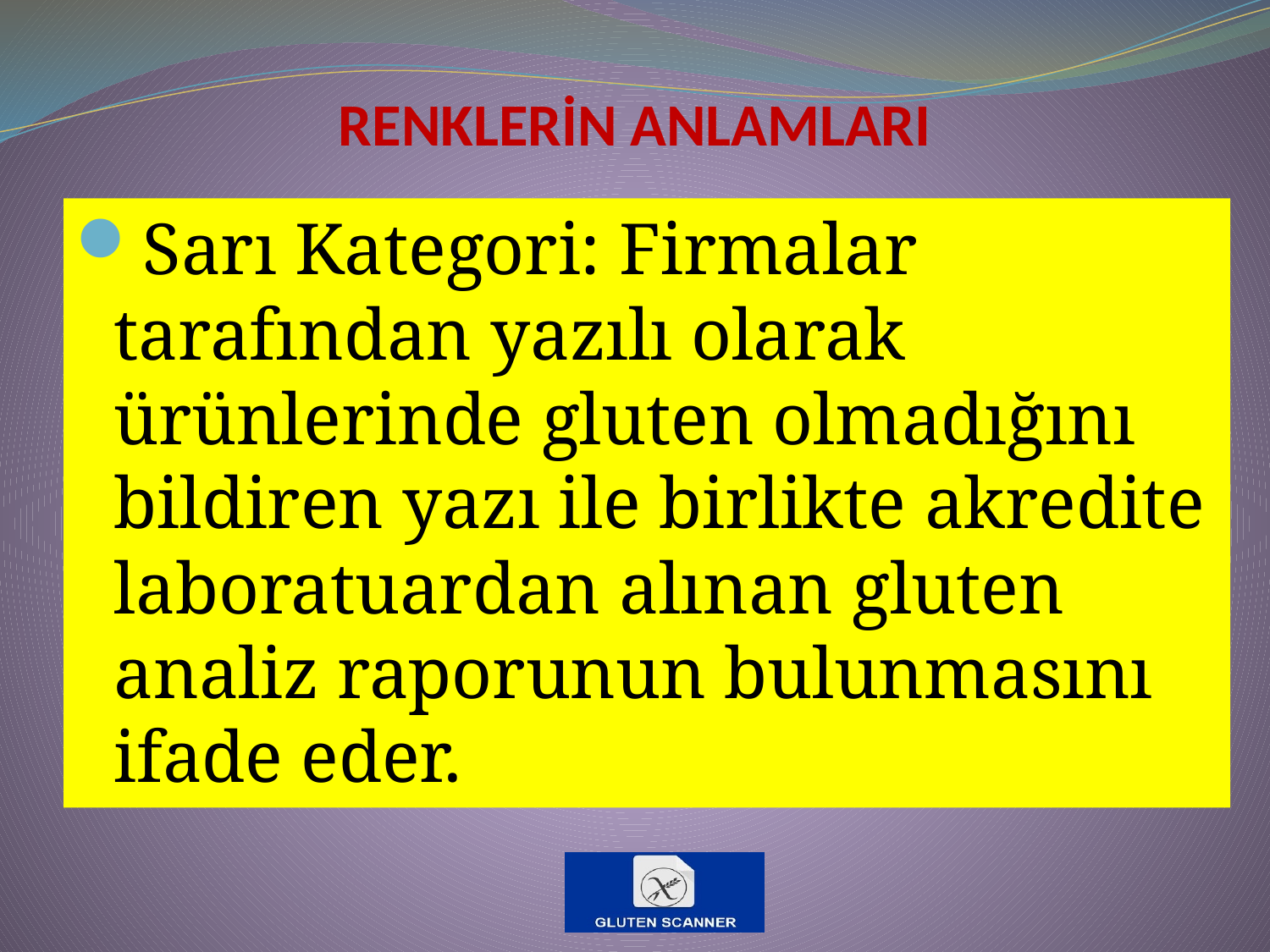

# RENKLERİN ANLAMLARI
Sarı Kategori: Firmalar tarafından yazılı olarak ürünlerinde gluten olmadığını bildiren yazı ile birlikte akredite laboratuardan alınan gluten analiz raporunun bulunmasını ifade eder.